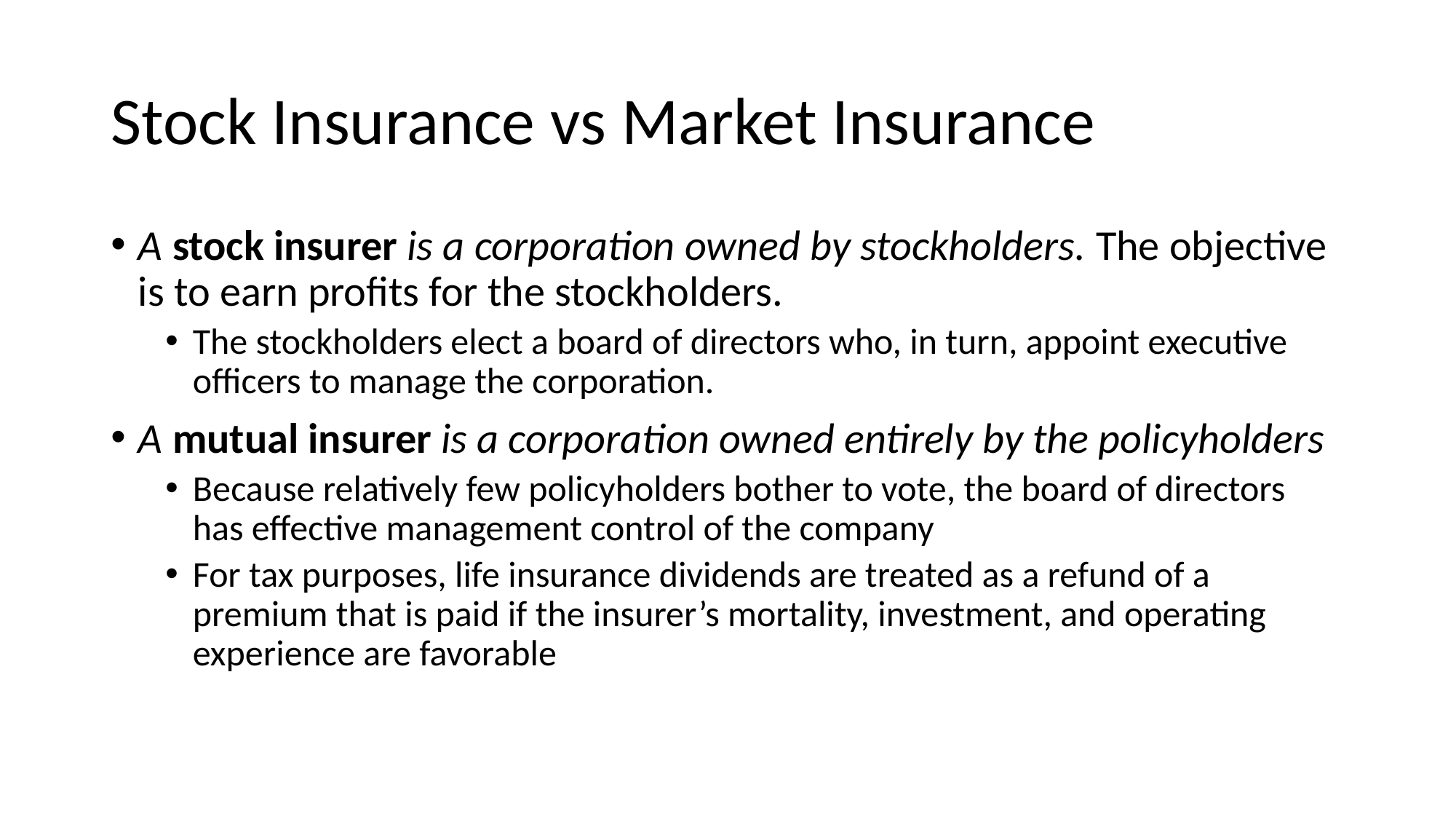

# Stock Insurance vs Market Insurance
A stock insurer is a corporation owned by stockholders. The objective is to earn profits for the stockholders.
The stockholders elect a board of directors who, in turn, appoint executive officers to manage the corporation.
A mutual insurer is a corporation owned entirely by the policyholders
Because relatively few policyholders bother to vote, the board of directors has effective management control of the company
For tax purposes, life insurance dividends are treated as a refund of a premium that is paid if the insurer’s mortality, investment, and operating experience are favorable